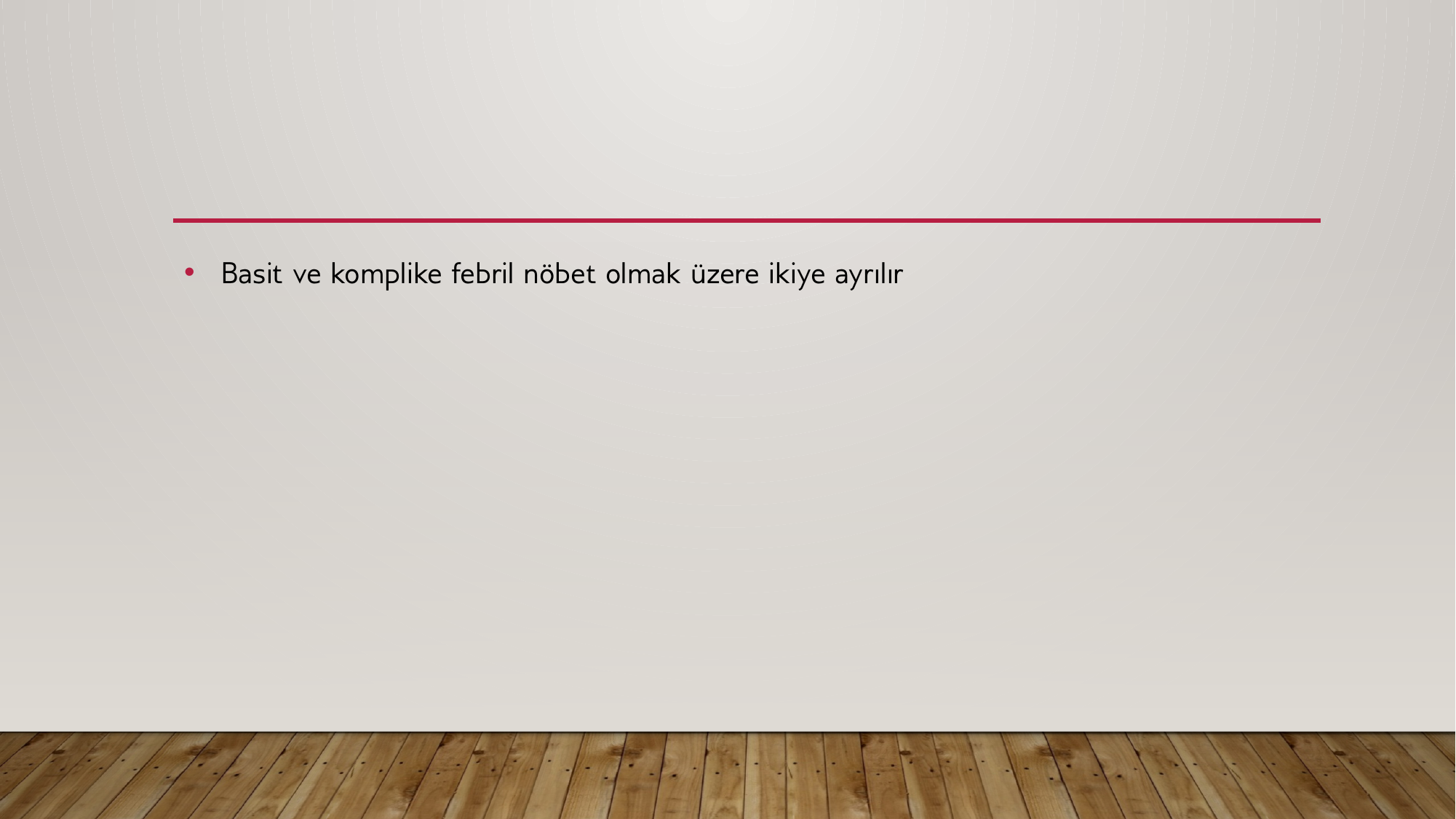

#
 Basit ve komplike febril nöbet olmak üzere ikiye ayrılır